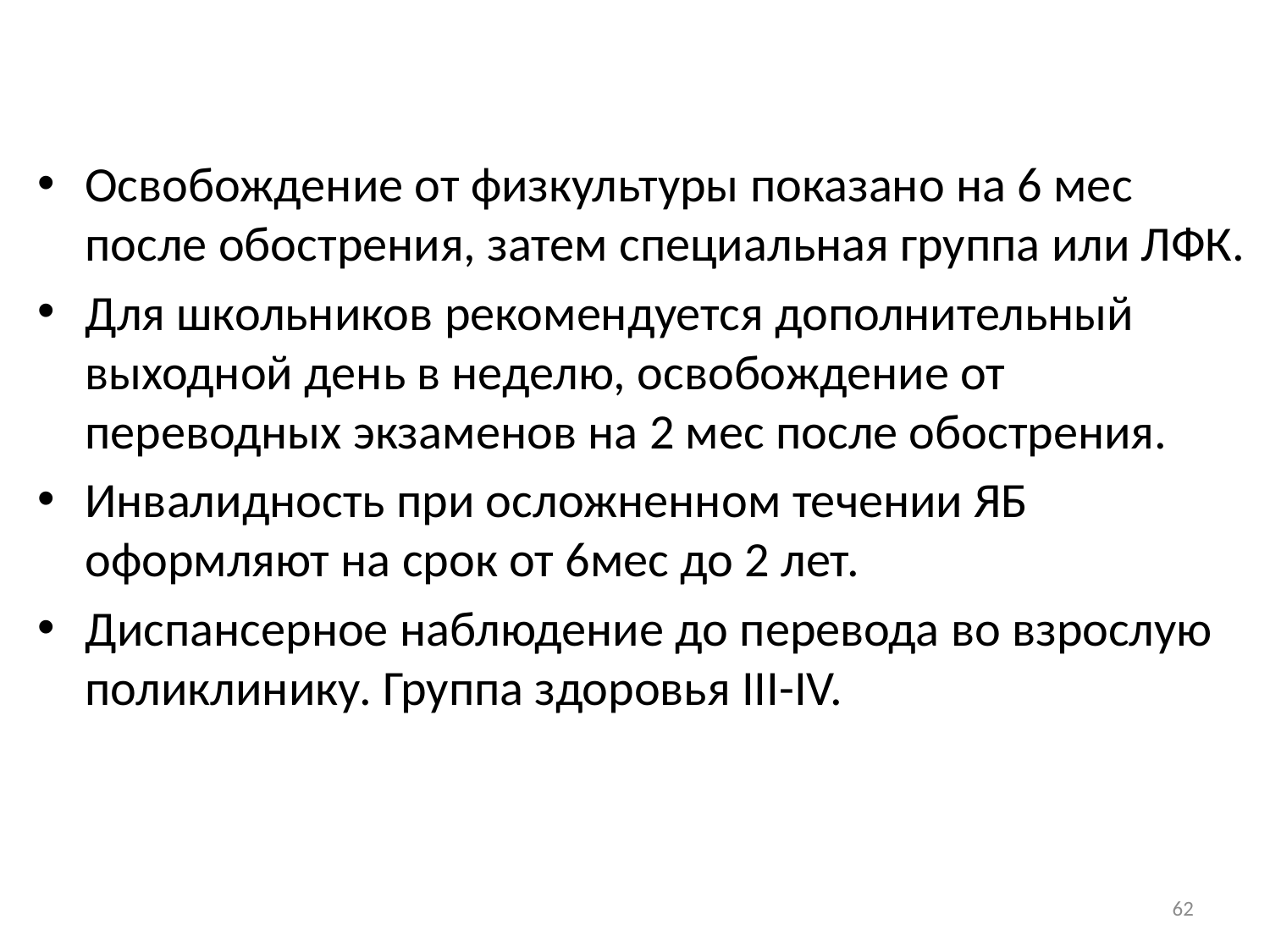

Освобождение от физкультуры показано на 6 мес после обострения, затем специальная группа или ЛФК.
Для школьников рекомендуется дополнительный выходной день в неделю, освобождение от переводных экзаменов на 2 мес после обострения.
Инвалидность при осложненном течении ЯБ оформляют на срок от 6мес до 2 лет.
Диспансерное наблюдение до перевода во взрослую поликлинику. Группа здоровья III-IV.
62